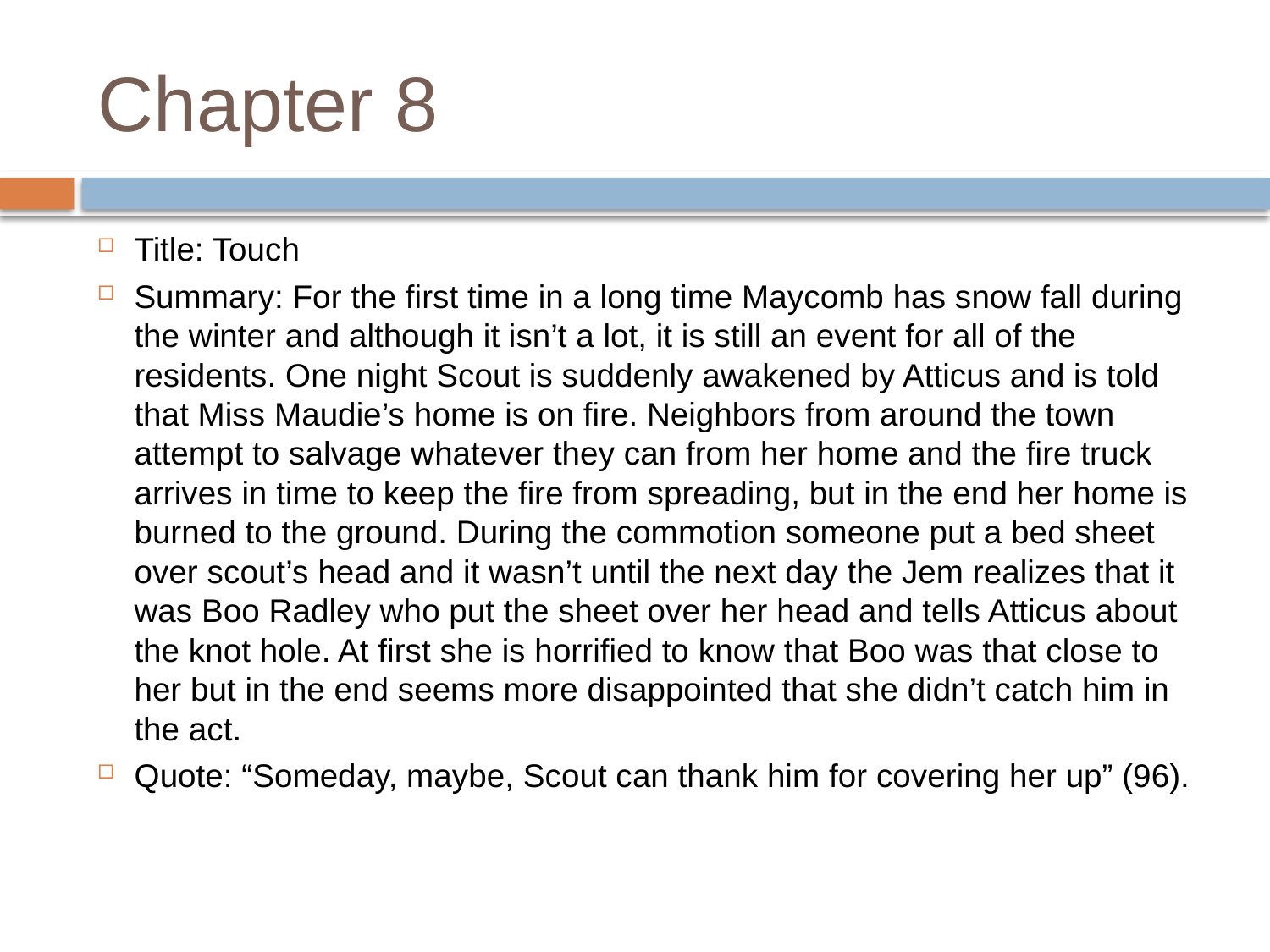

# Chapter 8
Title: Touch
Summary: For the first time in a long time Maycomb has snow fall during the winter and although it isn’t a lot, it is still an event for all of the residents. One night Scout is suddenly awakened by Atticus and is told that Miss Maudie’s home is on fire. Neighbors from around the town attempt to salvage whatever they can from her home and the fire truck arrives in time to keep the fire from spreading, but in the end her home is burned to the ground. During the commotion someone put a bed sheet over scout’s head and it wasn’t until the next day the Jem realizes that it was Boo Radley who put the sheet over her head and tells Atticus about the knot hole. At first she is horrified to know that Boo was that close to her but in the end seems more disappointed that she didn’t catch him in the act.
Quote: “Someday, maybe, Scout can thank him for covering her up” (96).